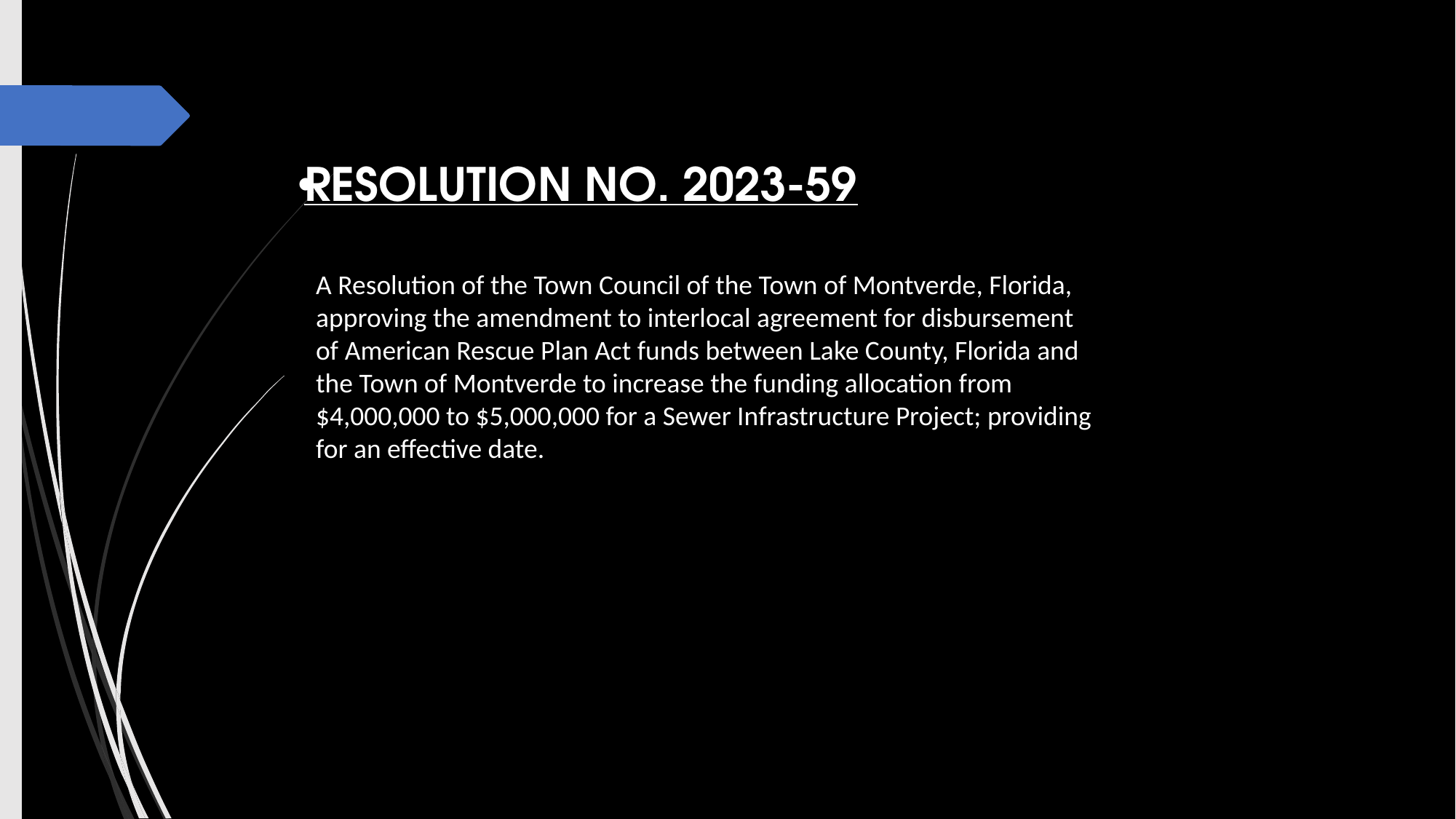

RESOLUTION NO. 2023-59

A Resolution of the Town Council of the Town of Montverde, Florida, approving the amendment to interlocal agreement for disbursement of American Rescue Plan Act funds between Lake County, Florida and the Town of Montverde to increase the funding allocation from $4,000,000 to $5,000,000 for a Sewer Infrastructure Project; providing for an effective date.